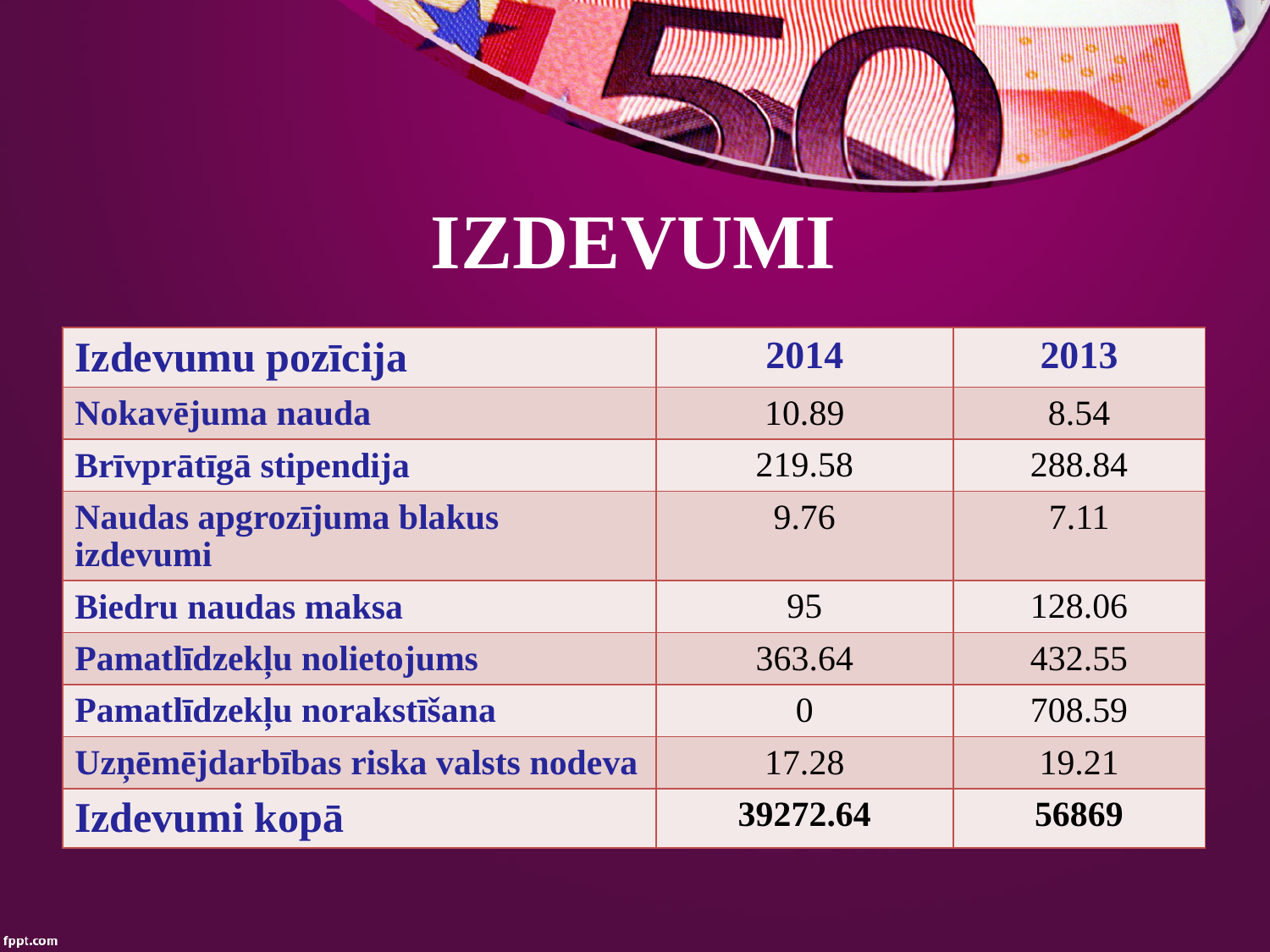

# IZDEVUMI
| Izdevumu pozīcija | 2014 | 2013 |
| --- | --- | --- |
| Nokavējuma nauda | 10.89 | 8.54 |
| Brīvprātīgā stipendija | 219.58 | 288.84 |
| Naudas apgrozījuma blakus izdevumi | 9.76 | 7.11 |
| Biedru naudas maksa | 95 | 128.06 |
| Pamatlīdzekļu nolietojums | 363.64 | 432.55 |
| Pamatlīdzekļu norakstīšana | 0 | 708.59 |
| Uzņēmējdarbības riska valsts nodeva | 17.28 | 19.21 |
| Izdevumi kopā | 39272.64 | 56869 |